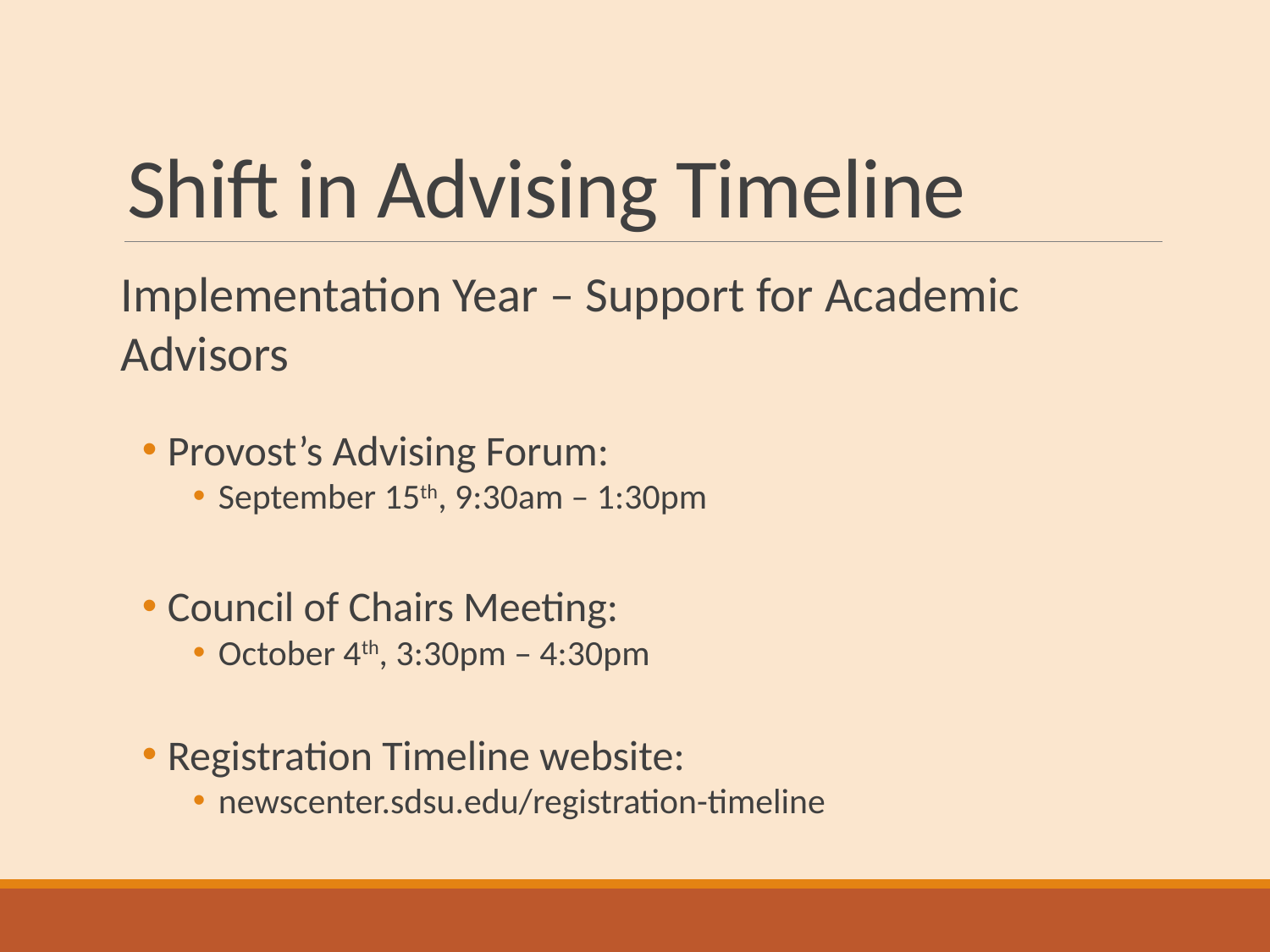

# Shift in Advising Timeline
Implementation Year – Support for Academic Advisors

Provost’s Advising Forum:
September 15th, 9:30am – 1:30pm

Council of Chairs Meeting:
October 4th, 3:30pm – 4:30pm

Registration Timeline website:
newscenter.sdsu.edu/registration-timeline